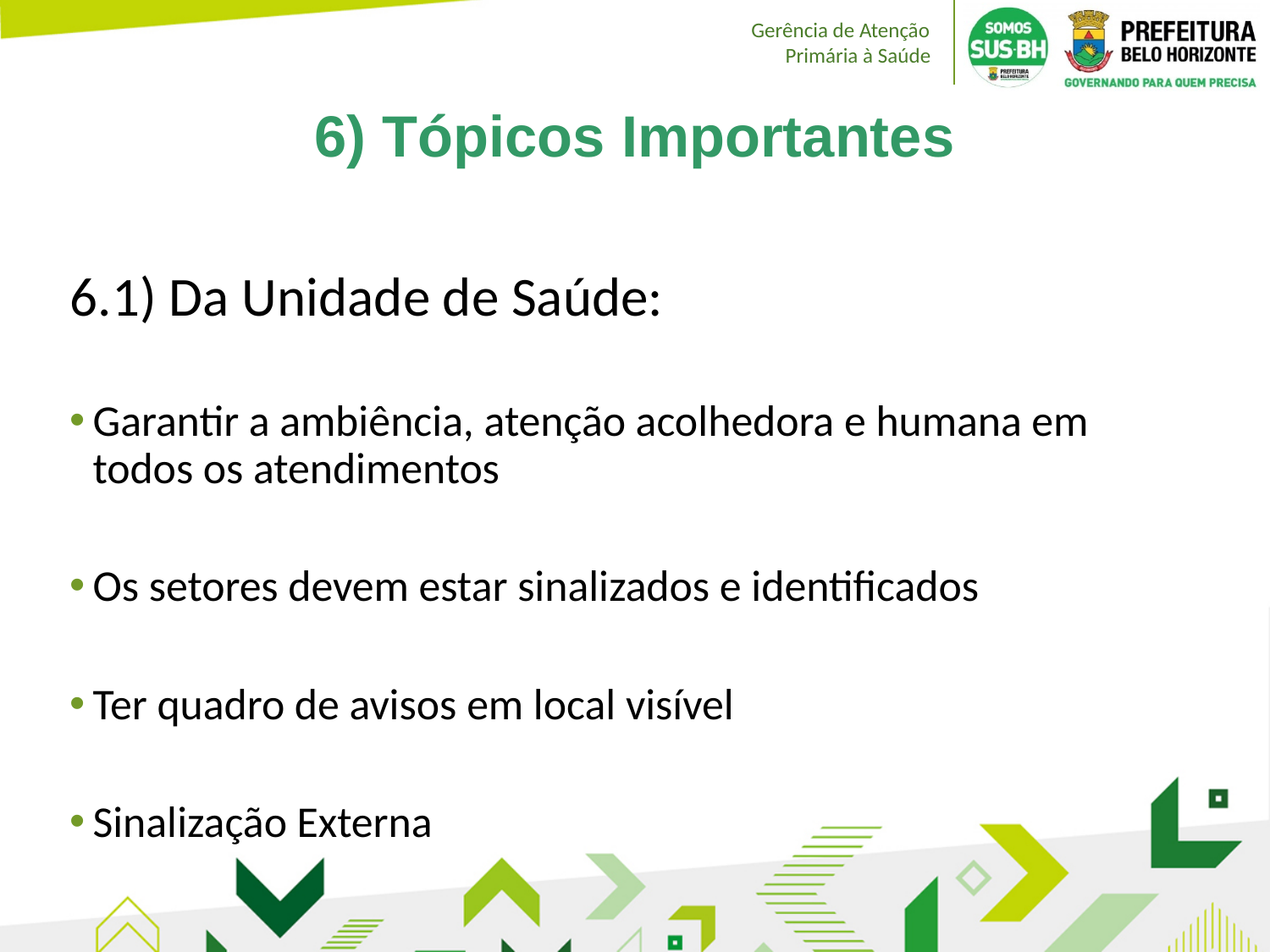

# 6) Tópicos Importantes

6.1) Da Unidade de Saúde:

Garantir a ambiência, atenção acolhedora e humana em todos os atendimentos

Os setores devem estar sinalizados e identificados

Ter quadro de avisos em local visível

Sinalização Externa